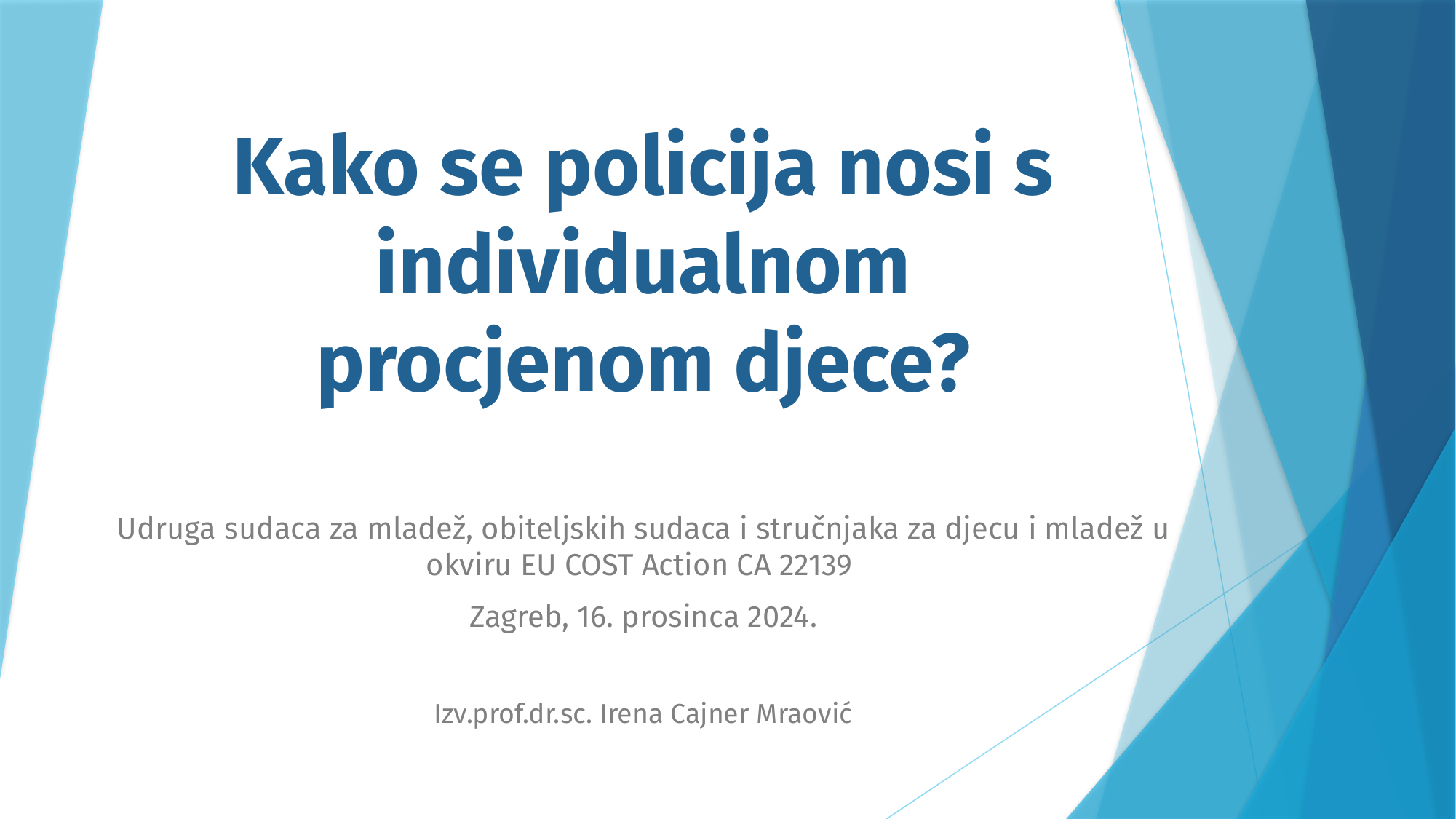

# Kako se policija nosi s individualnom procjenom djece?
Udruga sudaca za mladež, obiteljskih sudaca i stručnjaka za djecu i mladež u okviru EU COST Action CA 22139
Zagreb, 16. prosinca 2024.

Izv.prof.dr.sc. Irena Cajner Mraović